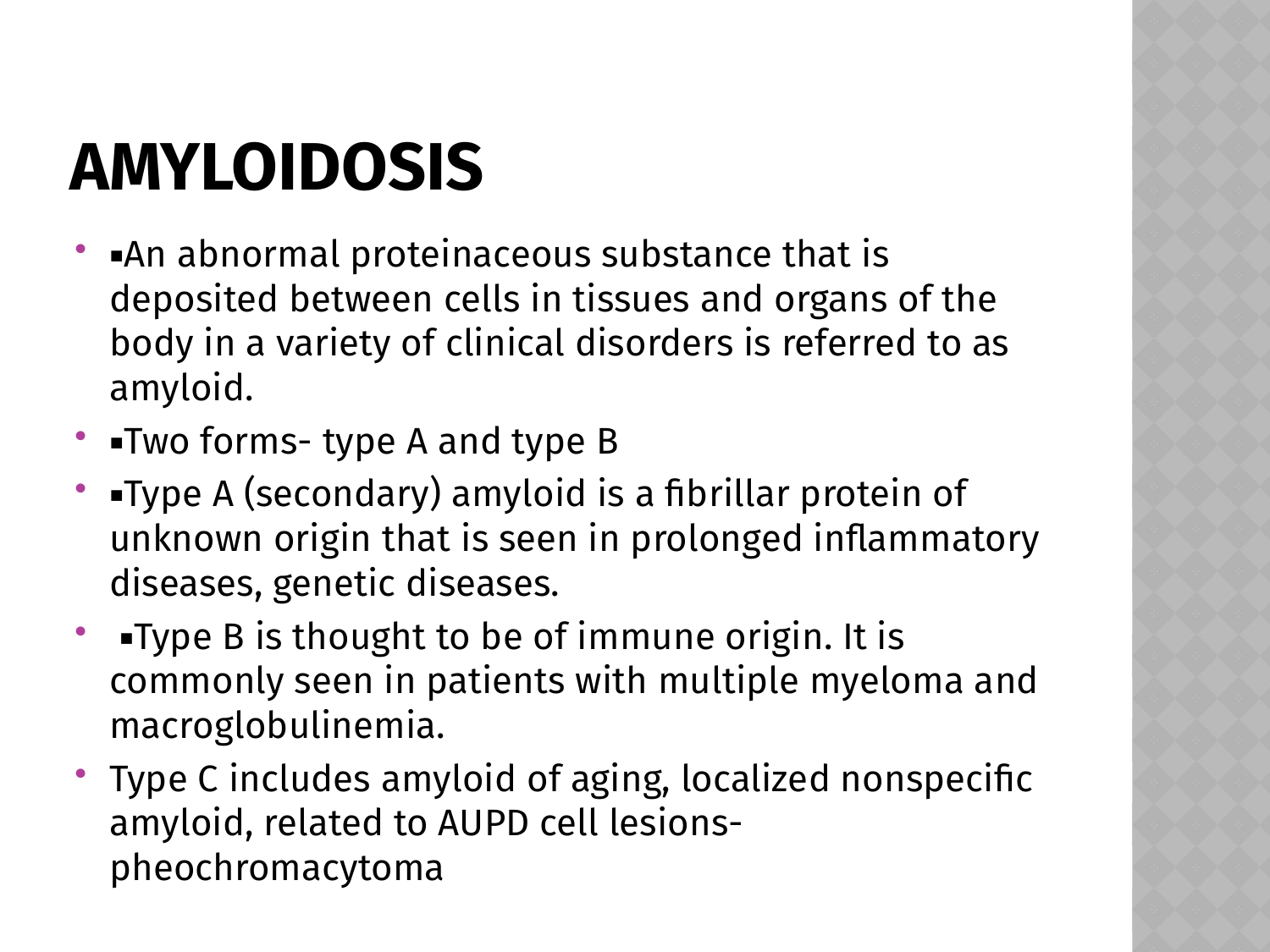

# Amyloidosis
▪An abnormal proteinaceous substance that is deposited between cells in tissues and organs of the body in a variety of clinical disorders is referred to as amyloid.
▪Two forms- type A and type B
▪Type A (secondary) amyloid is a fibrillar protein of unknown origin that is seen in prolonged inflammatory diseases, genetic diseases.
 ▪Type B is thought to be of immune origin. It is commonly seen in patients with multiple myeloma and macroglobulinemia.
Type C includes amyloid of aging, localized nonspecific amyloid, related to AUPD cell lesions- pheochromacytoma